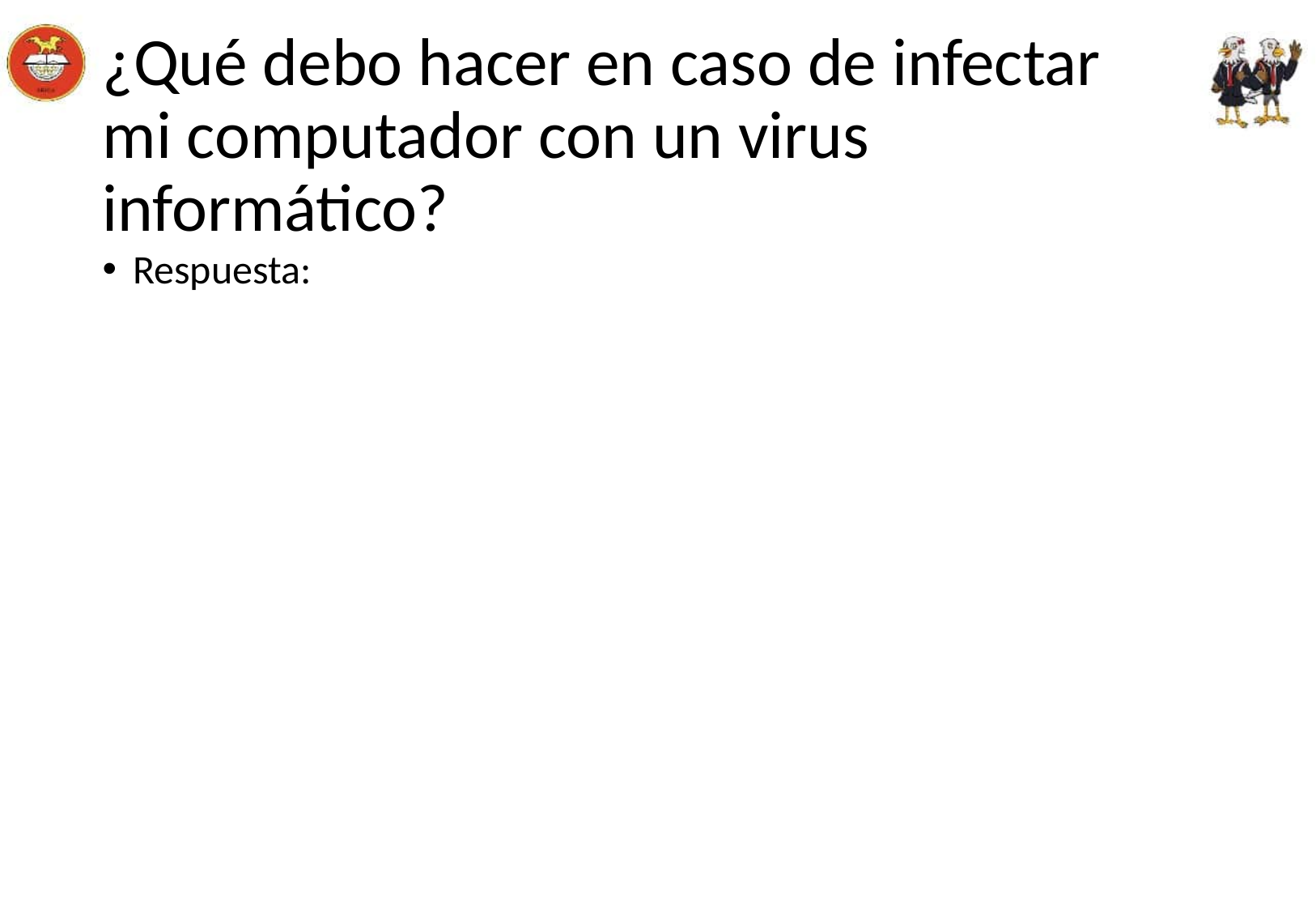

# ¿Qué debo hacer en caso de infectar mi computador con un virus informático?
Respuesta: